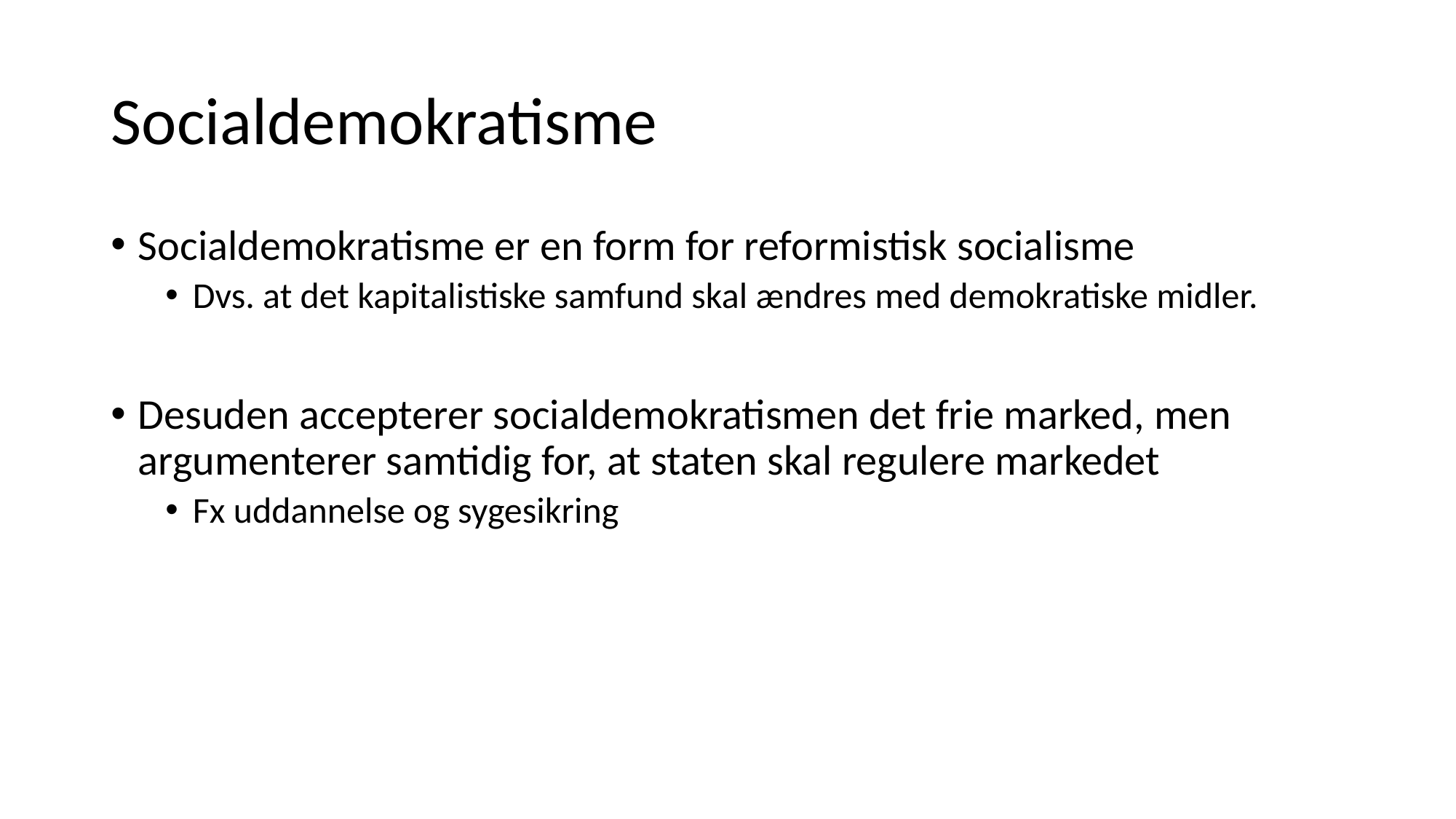

# Socialdemokratisme
Socialdemokratisme er en form for reformistisk socialisme
Dvs. at det kapitalistiske samfund skal ændres med demokratiske midler.

Desuden accepterer socialdemokratismen det frie marked, men argumenterer samtidig for, at staten skal regulere markedet
Fx uddannelse og sygesikring